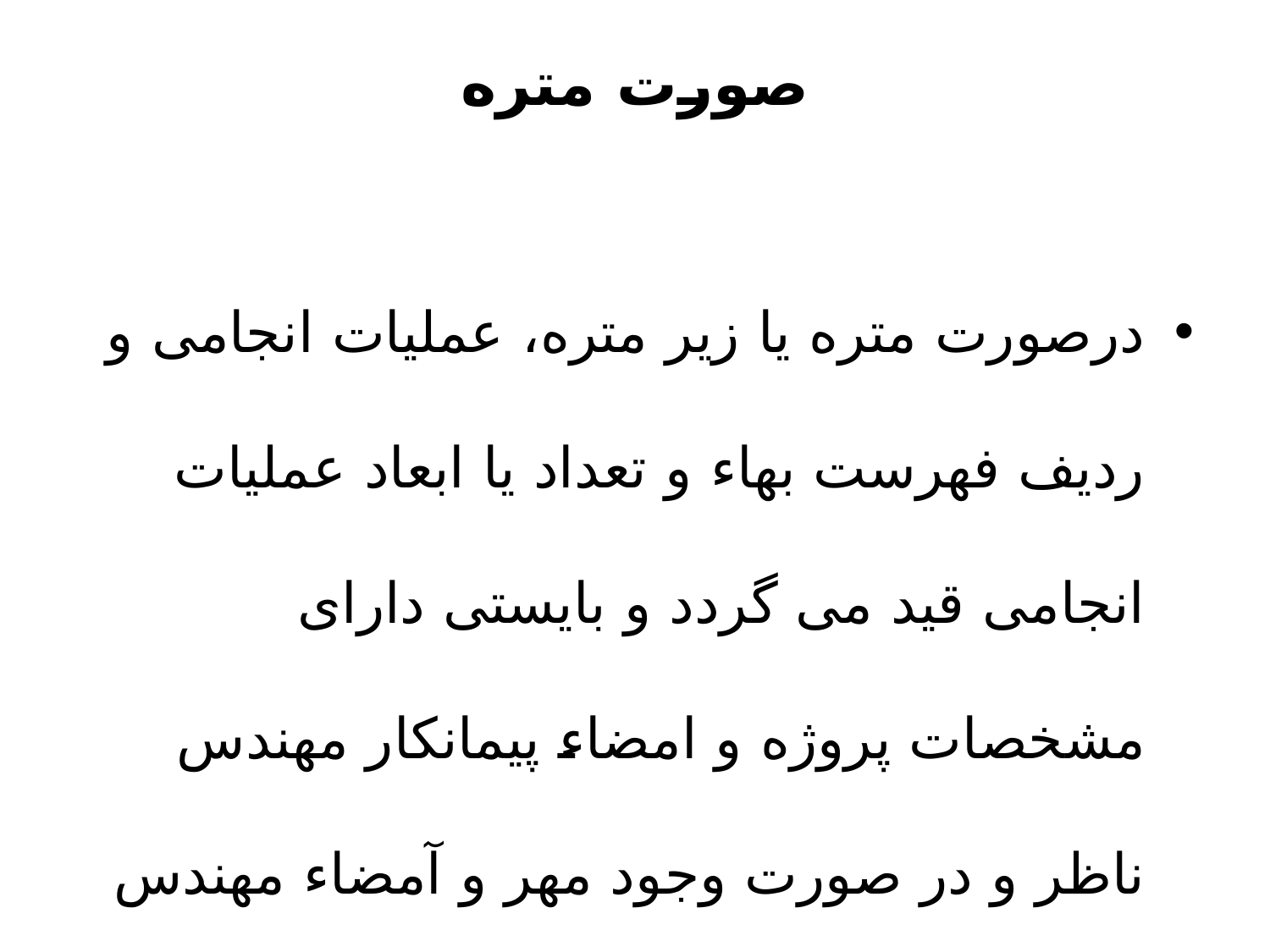

# صورت متره
درصورت متره یا زیر متره، عملیات انجامی و ردیف فهرست بهاء و تعداد یا ابعاد عملیات انجامی قید می گردد و بایستی دارای مشخصات پروژه و امضاء پیمانکار مهندس ناظر و در صورت وجود مهر و آمضاء مهندس مشاور باشد.